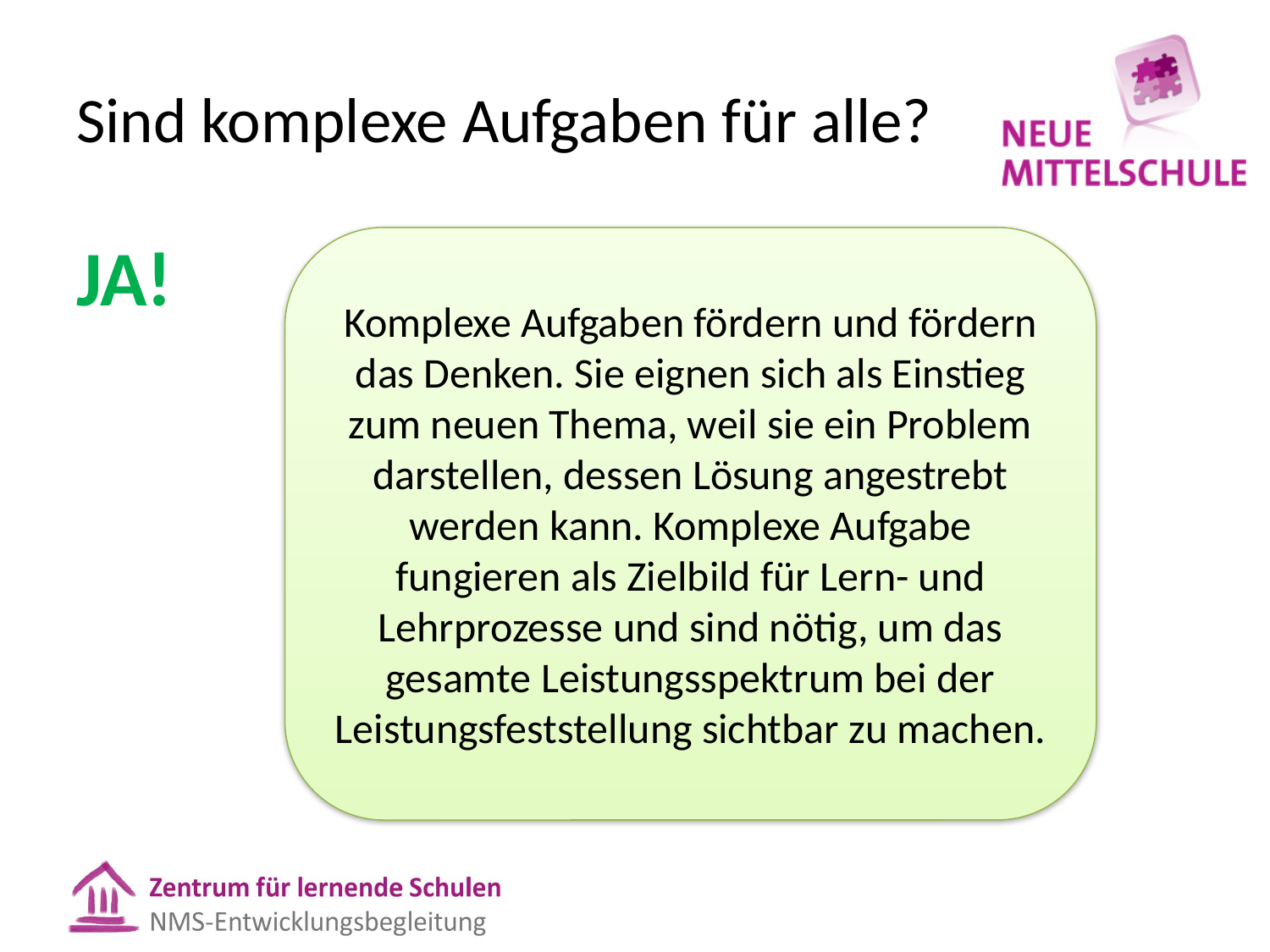

# Sind komplexe Aufgaben für alle?

JA!
Komplexe Aufgaben fördern und fördern das Denken. Sie eignen sich als Einstieg zum neuen Thema, weil sie ein Problem darstellen, dessen Lösung angestrebt werden kann. Komplexe Aufgabe fungieren als Zielbild für Lern- und Lehrprozesse und sind nötig, um das gesamte Leistungsspektrum bei der Leistungsfeststellung sichtbar zu machen.